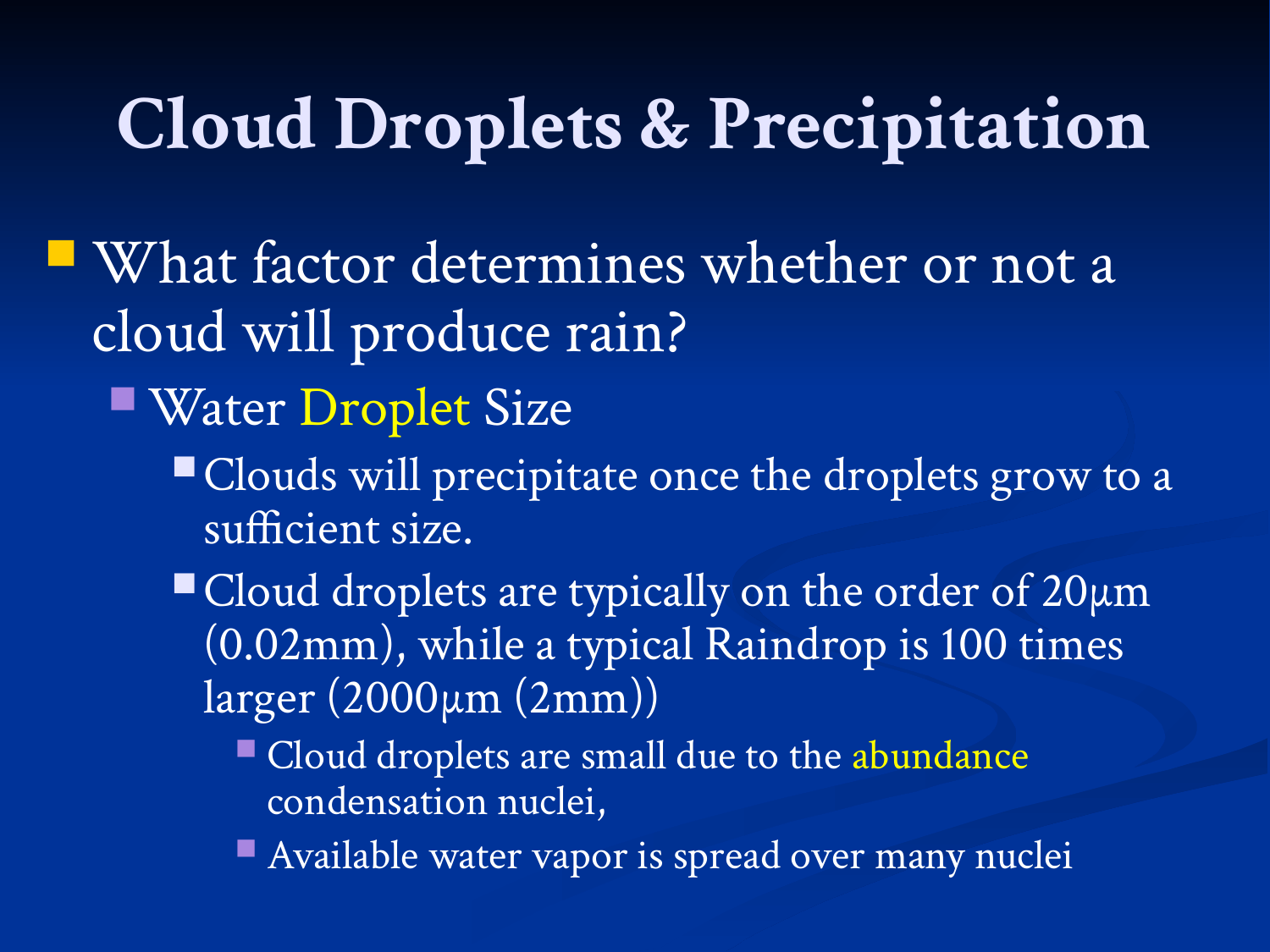

# Cloud Droplets & Precipitation
What factor determines whether or not a cloud will produce rain?
Water Droplet Size
Clouds will precipitate once the droplets grow to a sufficient size.
Cloud droplets are typically on the order of 20µm (0.02mm), while a typical Raindrop is 100 times larger (2000µm (2mm))
Cloud droplets are small due to the abundance condensation nuclei,
Available water vapor is spread over many nuclei